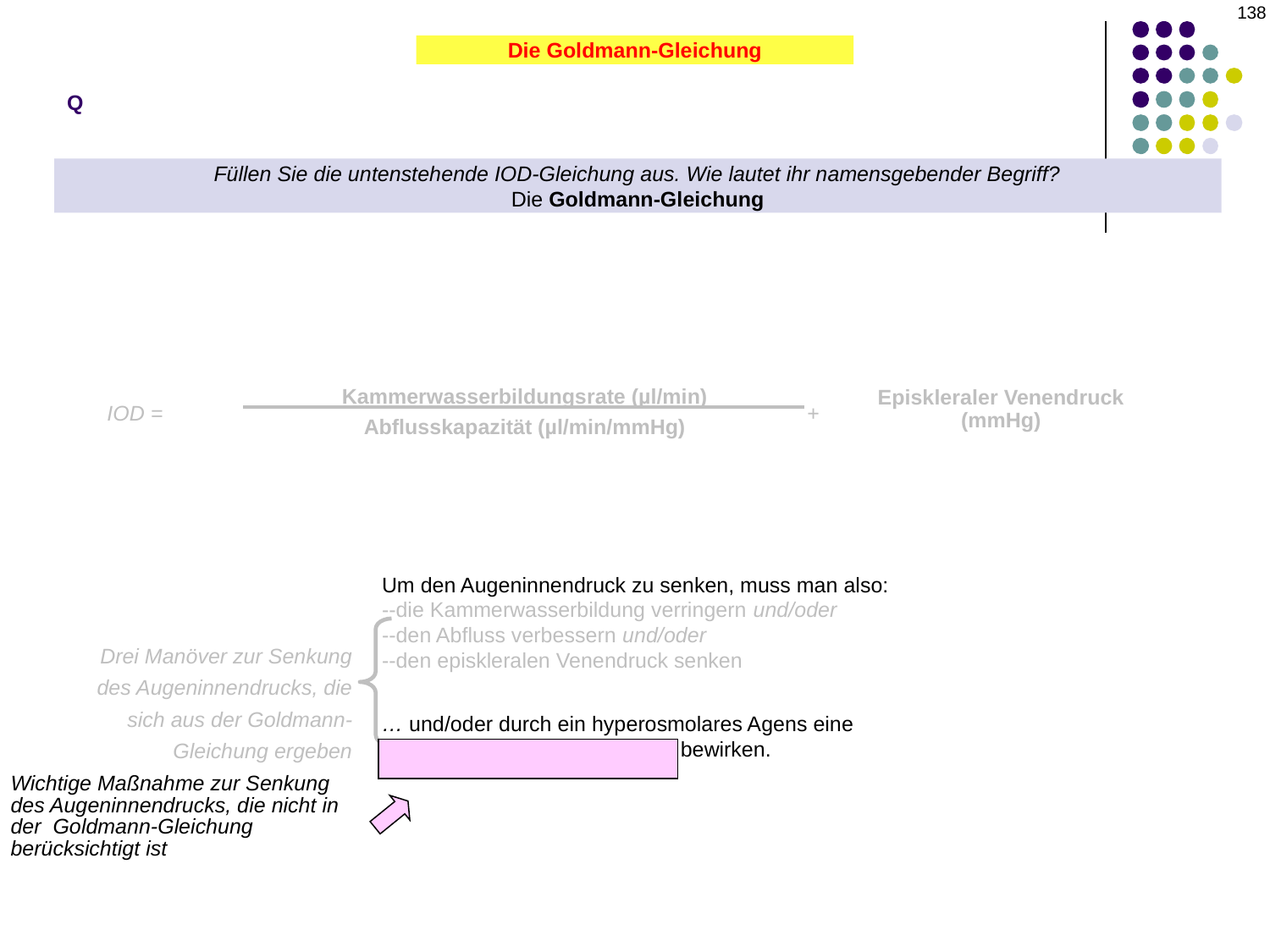

138
Q
Die Goldmann-Gleichung
Füllen Sie die untenstehende IOD-Gleichung aus. Wie lautet ihr namensgebender Begriff?
Die Goldmann-Gleichung
Kammerwasserbildungsrate (µl/min)
Abflusskapazität (µl/min/mmHg)
Episkleraler Venendruck
(mmHg)
IOD =
+
Um den Augeninnendruck zu senken, muss man also:
--die Kammerwasserbildung verringern und/oder
--den Abfluss verbessern und/oder
--den episkleralen Venendruck senken

… und/oder durch ein hyperosmolares Agens eine Dehydratation des Glaskörpers bewirken.

Drei Manöver zur Senkung des Augeninnendrucks, die sich aus der Goldmann-Gleichung ergeben

Wichtige Maßnahme zur Senkung des Augeninnendrucks, die nicht in der  Goldmann-Gleichung berücksichtigt ist